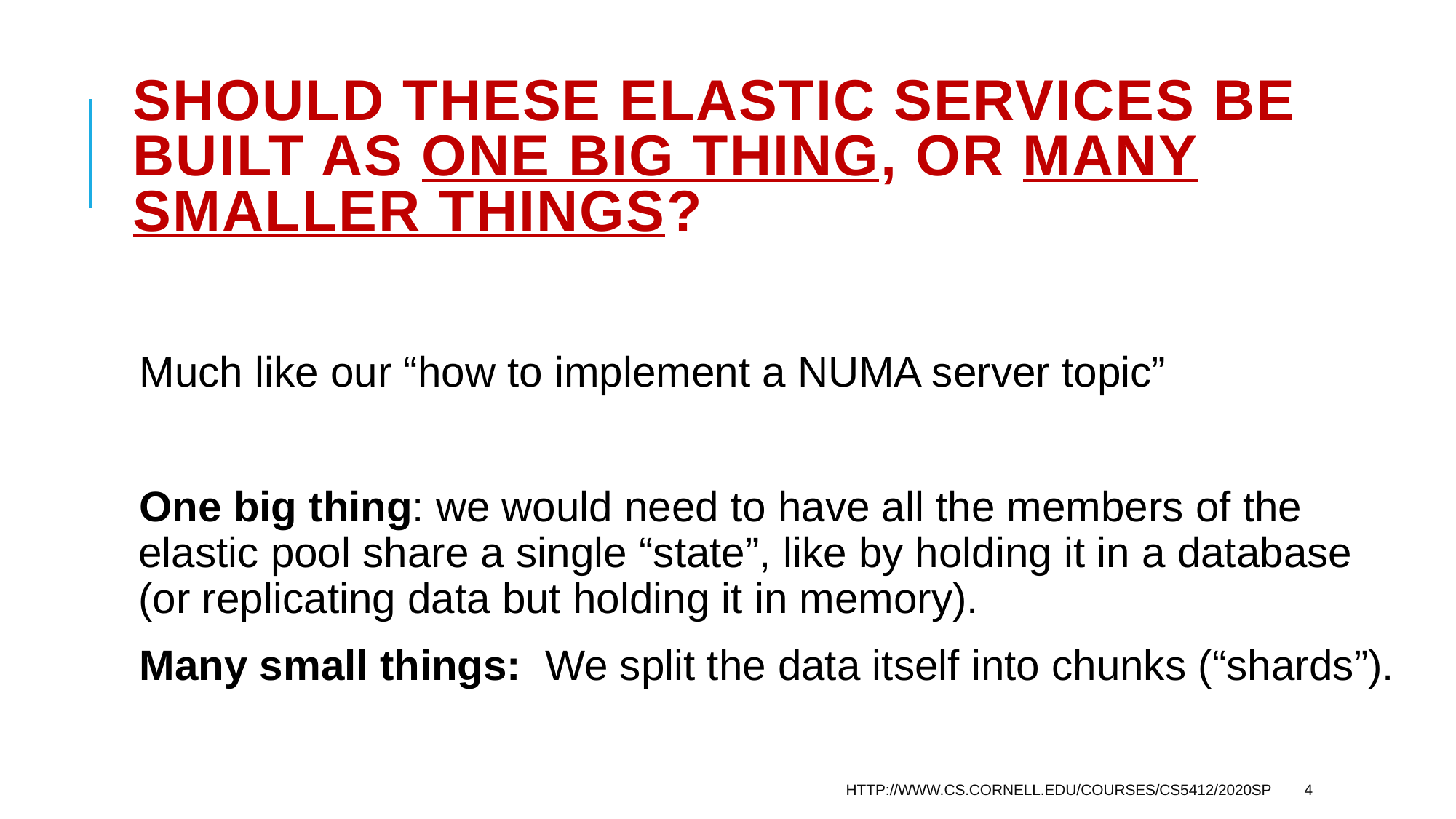

# Should these elastic services be built as one big thing, or many smaller things?

Much like our “how to implement a NUMA server topic”

One big thing: we would need to have all the members of the elastic pool share a single “state”, like by holding it in a database (or replicating data but holding it in memory).
Many small things:  We split the data itself into chunks (“shards”).
http://www.cs.cornell.edu/courses/cs5412/2020sp
4